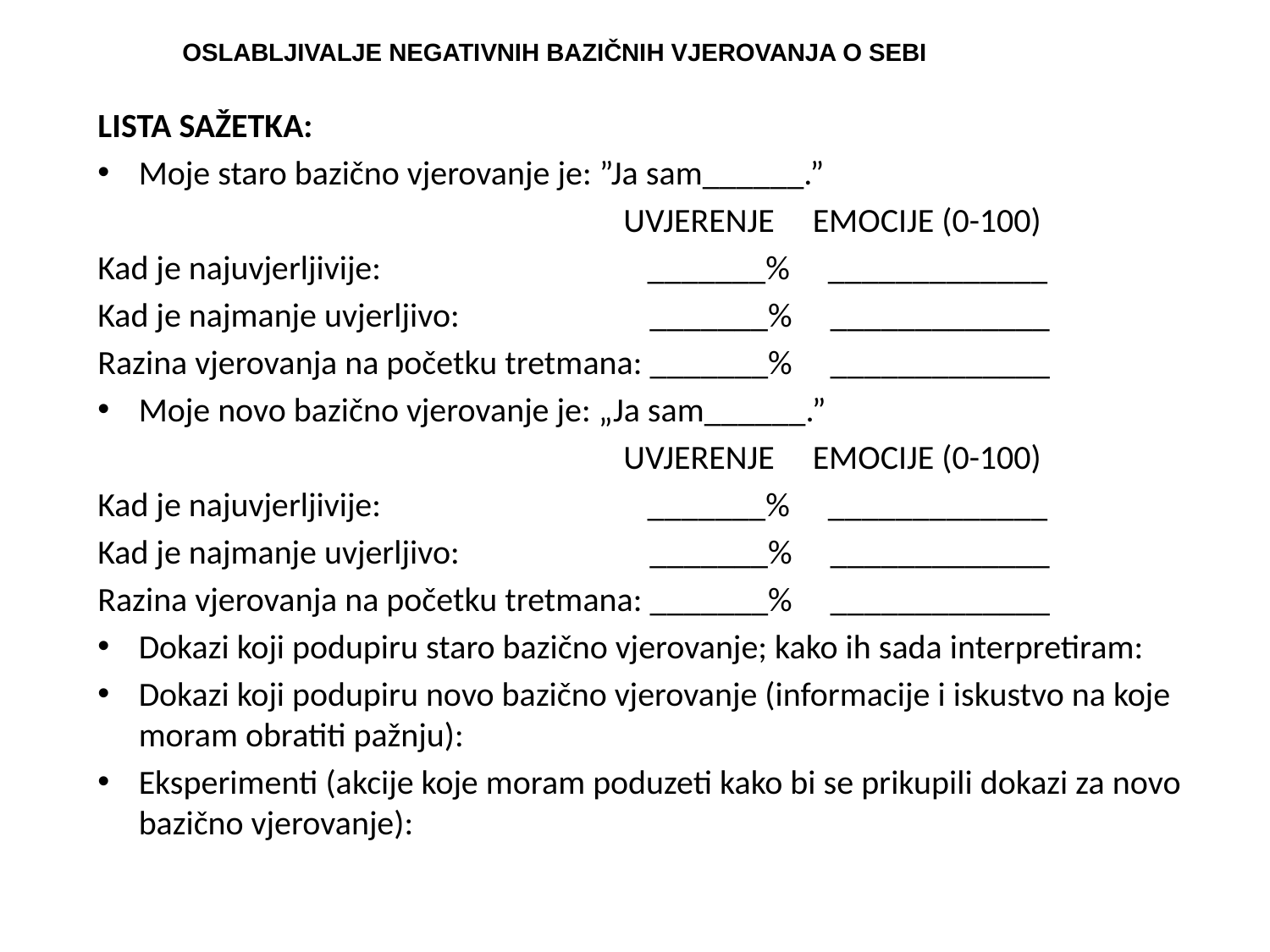

OSLABLJIVALJE NEGATIVNIH BAZIČNIH VJEROVANJA O SEBI

LISTA SAŽETKA:
Moje staro bazično vjerovanje je: ”Ja sam______.”
                                                                     UVJERENJE     EMOCIJE (0-100)
Kad je najuvjerljivije:                                   _______%     _____________
Kad je najmanje uvjerljivo:                         _______%     _____________
Razina vjerovanja na početku tretmana: _______%     _____________
Moje novo bazično vjerovanje je: „Ja sam______.”
                                                                     UVJERENJE     EMOCIJE (0-100)
Kad je najuvjerljivije:                                   _______%     _____________
Kad je najmanje uvjerljivo:                         _______%     _____________
Razina vjerovanja na početku tretmana: _______%     _____________
Dokazi koji podupiru staro bazično vjerovanje; kako ih sada interpretiram:
Dokazi koji podupiru novo bazično vjerovanje (informacije i iskustvo na koje moram obratiti pažnju):
Eksperimenti (akcije koje moram poduzeti kako bi se prikupili dokazi za novo bazično vjerovanje):